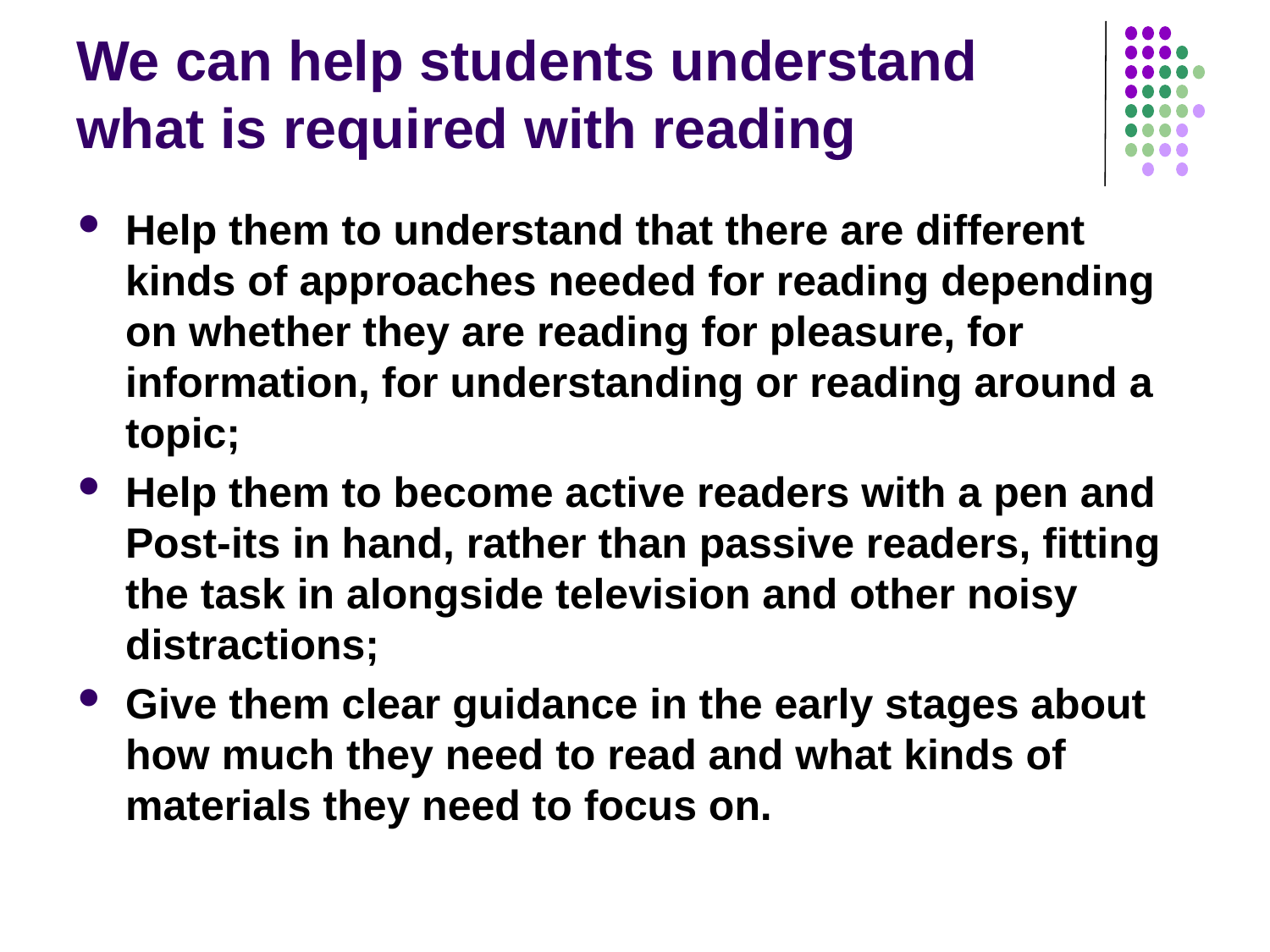

# We can help students understand what is required with reading
Help them to understand that there are different kinds of approaches needed for reading depending on whether they are reading for pleasure, for information, for understanding or reading around a topic;
Help them to become active readers with a pen and Post-its in hand, rather than passive readers, fitting the task in alongside television and other noisy distractions;
Give them clear guidance in the early stages about how much they need to read and what kinds of materials they need to focus on.